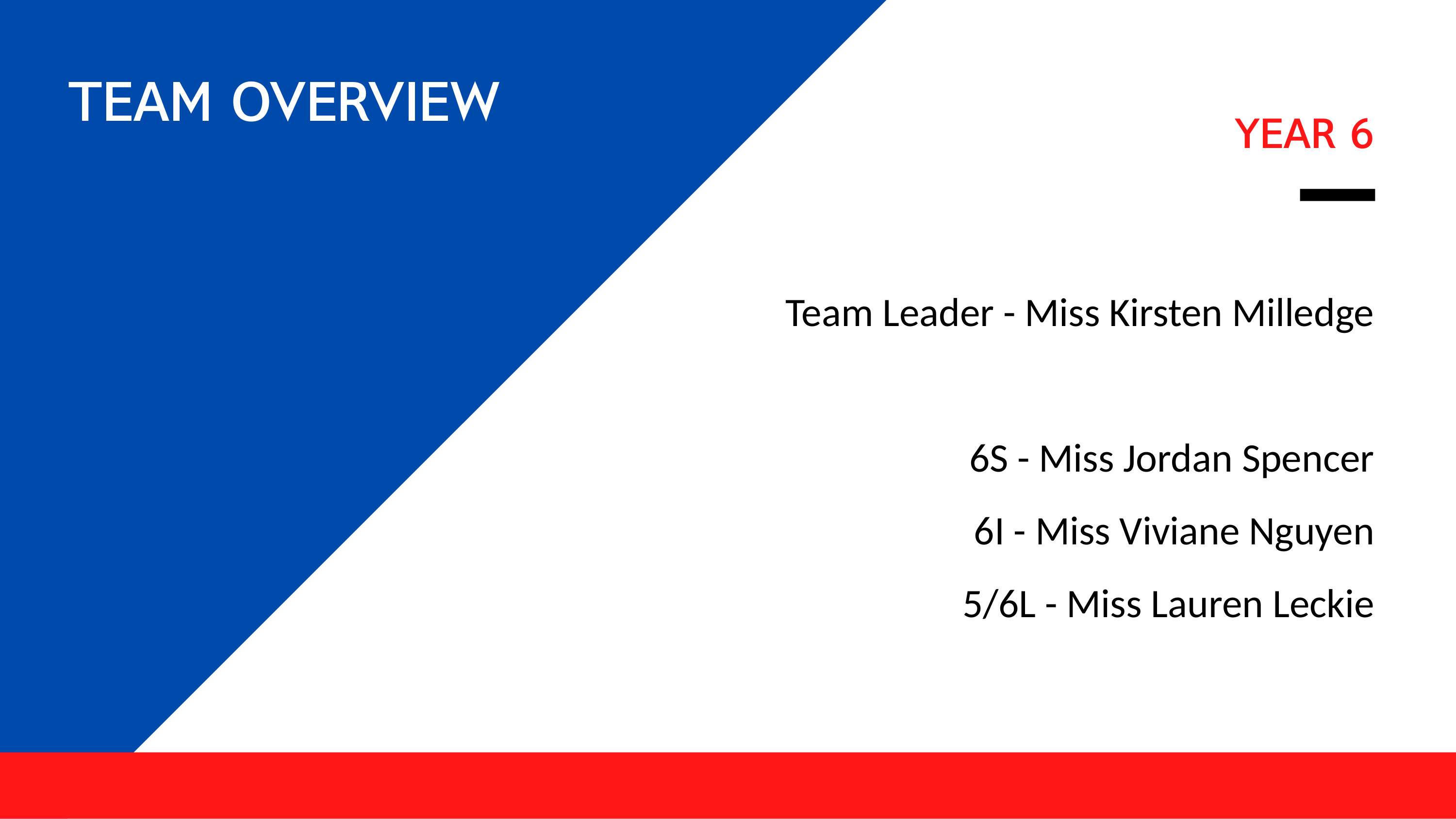

# TEAM OVERVIEW
YEAR 6

Team Leader - Miss Kirsten Milledge

6S - Miss Jordan Spencer
6I - Miss Viviane Nguyen
5/6L - Miss Lauren Leckie

YEAR 1